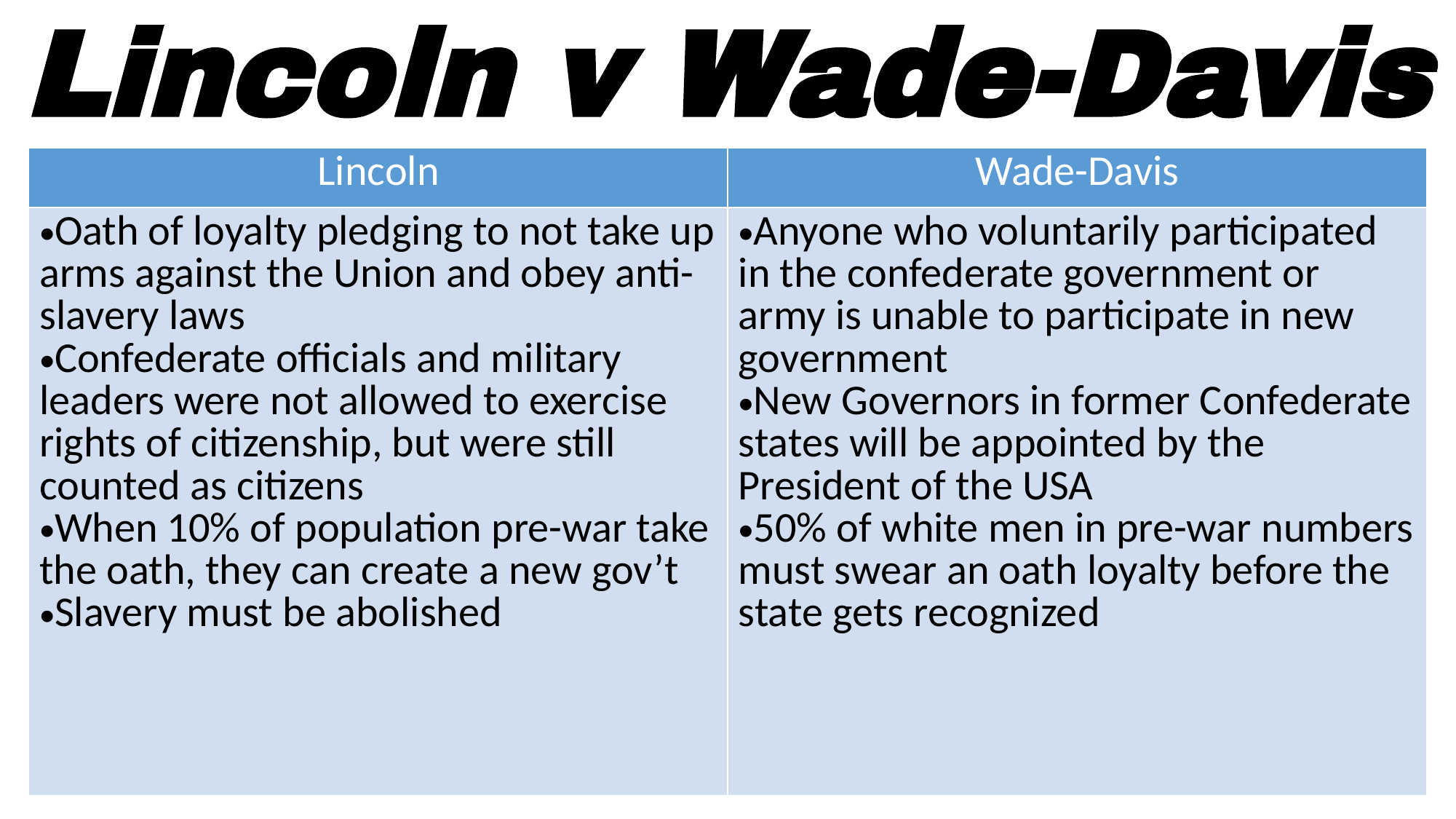

# Lincoln v Wade-Davis
| Lincoln | Wade-Davis |
| --- | --- |
| Oath of loyalty pledging to not take up arms against the Union and obey anti-slavery laws Confederate officials and military leaders were not allowed to exercise rights of citizenship, but were still counted as citizens When 10% of population pre-war take the oath, they can create a new gov’t Slavery must be abolished | Anyone who voluntarily participated in the confederate government or army is unable to participate in new government New Governors in former Confederate states will be appointed by the President of the USA 50% of white men in pre-war numbers must swear an oath loyalty before the state gets recognized |